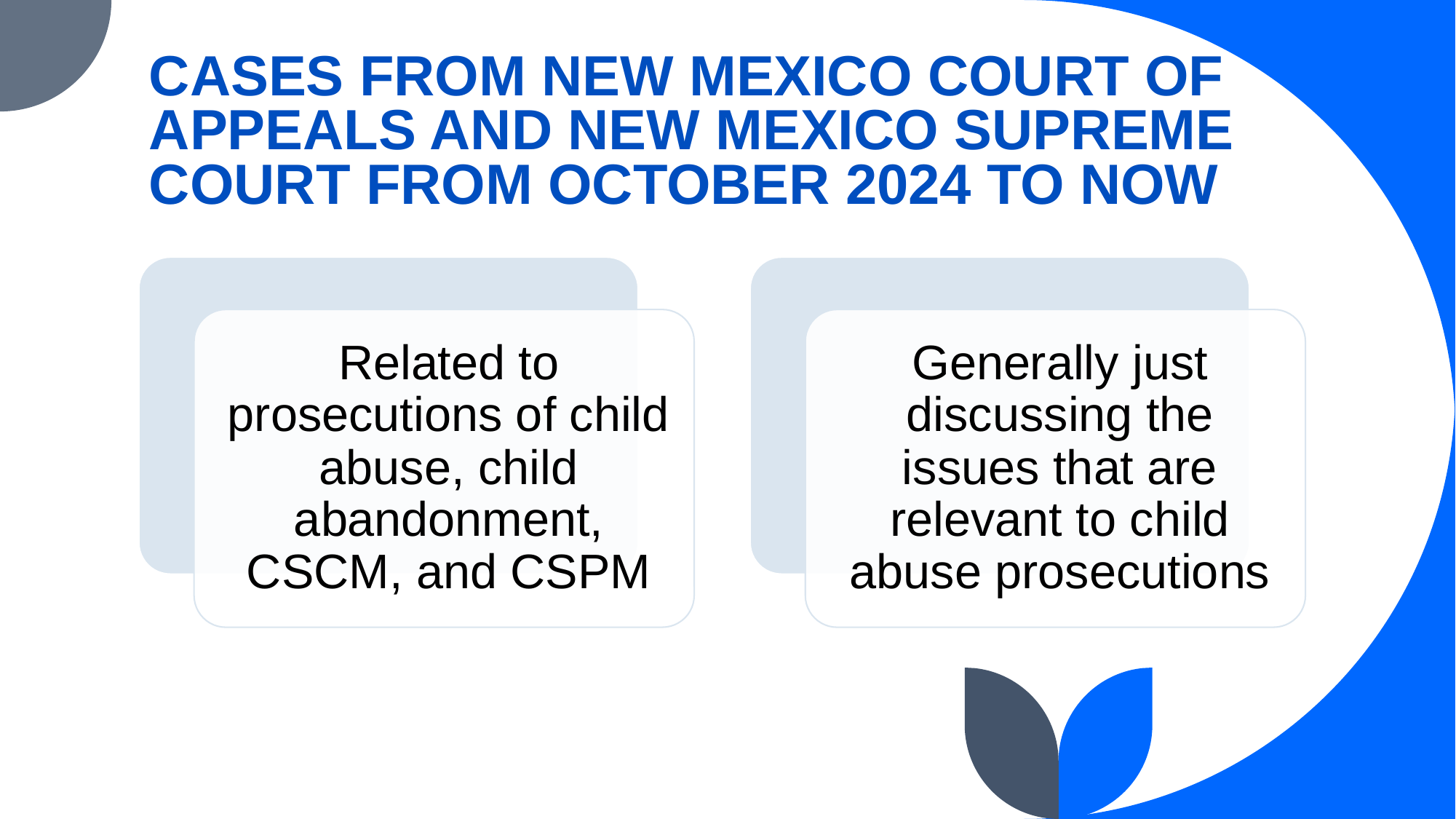

# CASES FROM NEW MEXICO COURT OF APPEALS AND NEW MEXICO SUPREME COURT FROM OCTOBER 2024 TO NOW
Related to prosecutions of child abuse, child abandonment, CSCM, and CSPM
Generally just discussing the issues that are relevant to child abuse prosecutions